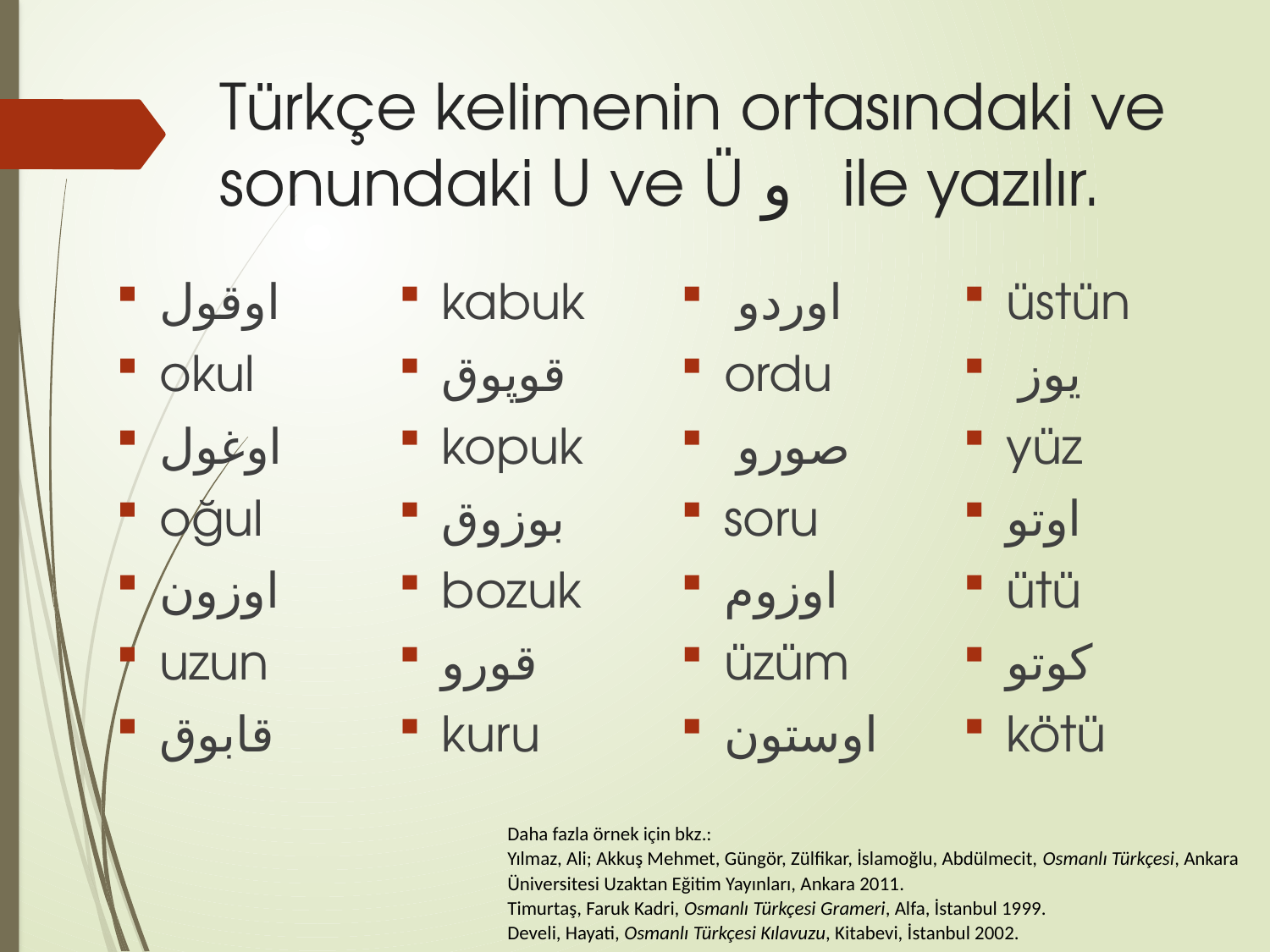

# Türkçe kelimenin ortasındaki ve sonundaki U ve Ü و   ile yazılır.
اوقول
okul
اوغول
oğul
اوزون
uzun
قابوق

kabuk
قوپوق
kopuk
بوزوق
bozuk
قورو
kuru

 اوردو
ordu
 صورو
soru
اوزوم
üzüm
اوستون

üstün
 يوز
yüz
اوتو
ütü
کوتو
kötü

Daha fazla örnek için bkz.:
Yılmaz, Ali; Akkuş Mehmet, Güngör, Zülfikar, İslamoğlu, Abdülmecit, Osmanlı Türkçesi, Ankara Üniversitesi Uzaktan Eğitim Yayınları, Ankara 2011.
Timurtaş, Faruk Kadri, Osmanlı Türkçesi Grameri, Alfa, İstanbul 1999.
Develi, Hayati, Osmanlı Türkçesi Kılavuzu, Kitabevi, İstanbul 2002.